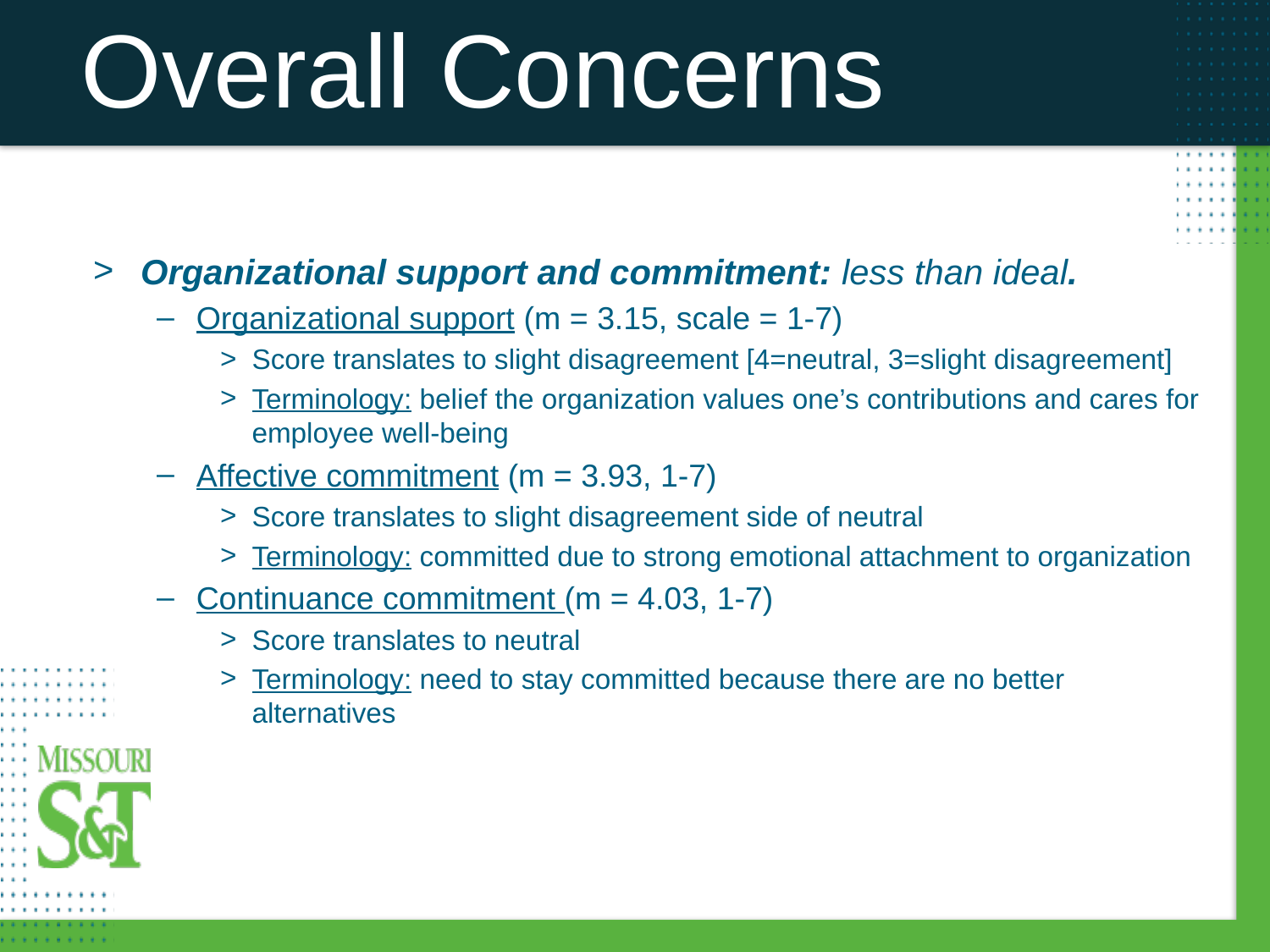

Overall Concerns
Organizational support and commitment: less than ideal.
Organizational support (m = 3.15, scale = 1-7)
Score translates to slight disagreement [4=neutral, 3=slight disagreement]
Terminology: belief the organization values one’s contributions and cares for employee well-being
Affective commitment (m = 3.93, 1-7)
Score translates to slight disagreement side of neutral
Terminology: committed due to strong emotional attachment to organization
Continuance commitment (m = 4.03, 1-7)
Score translates to neutral
Terminology: need to stay committed because there are no better alternatives